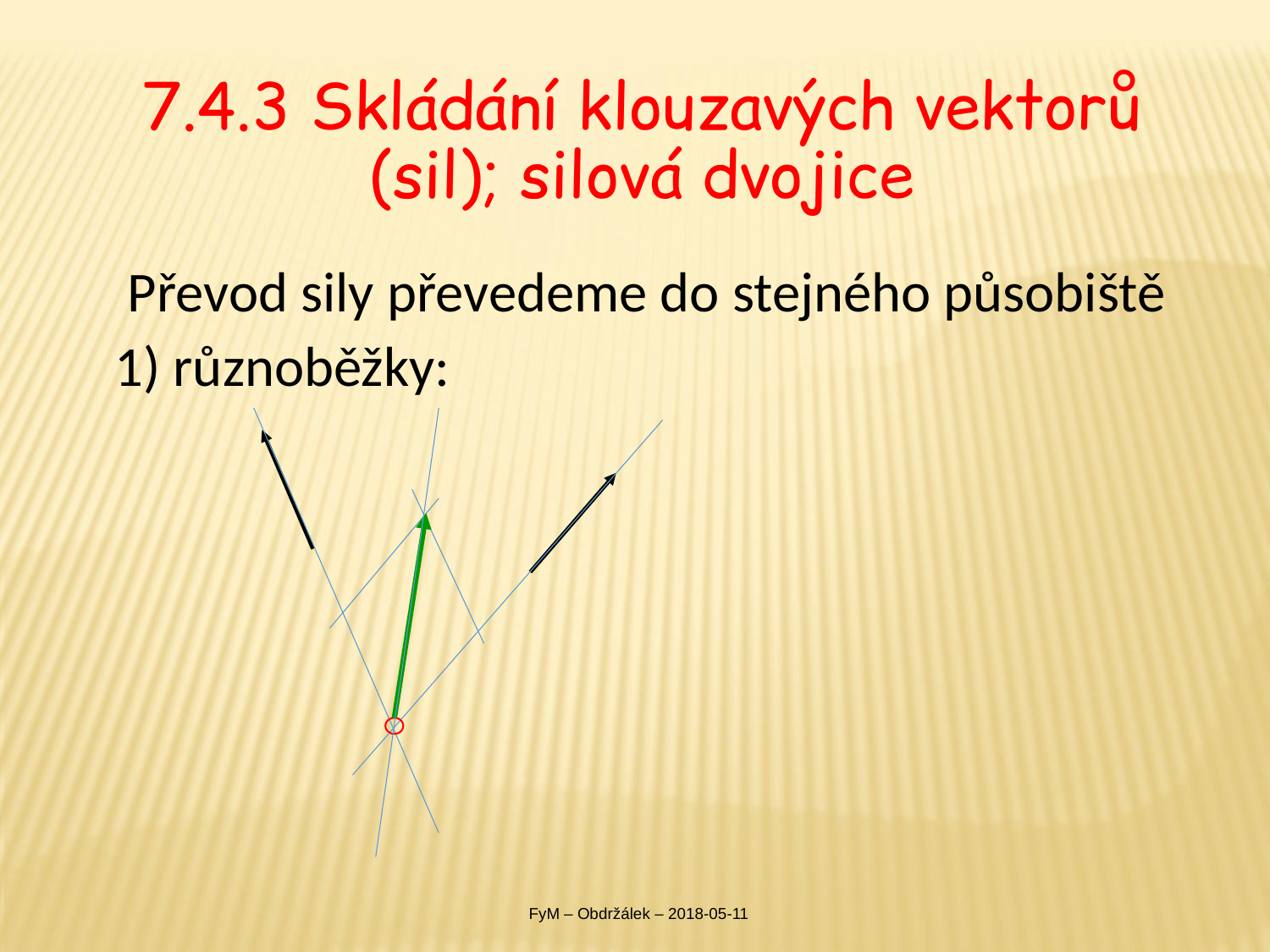

# 7.4.3 Skládání klouzavých vektorů (sil); silová dvojice
 Převod sily převedeme do stejného působiště
1) různoběžky:

FyM – Obdržálek – 2018-05-11